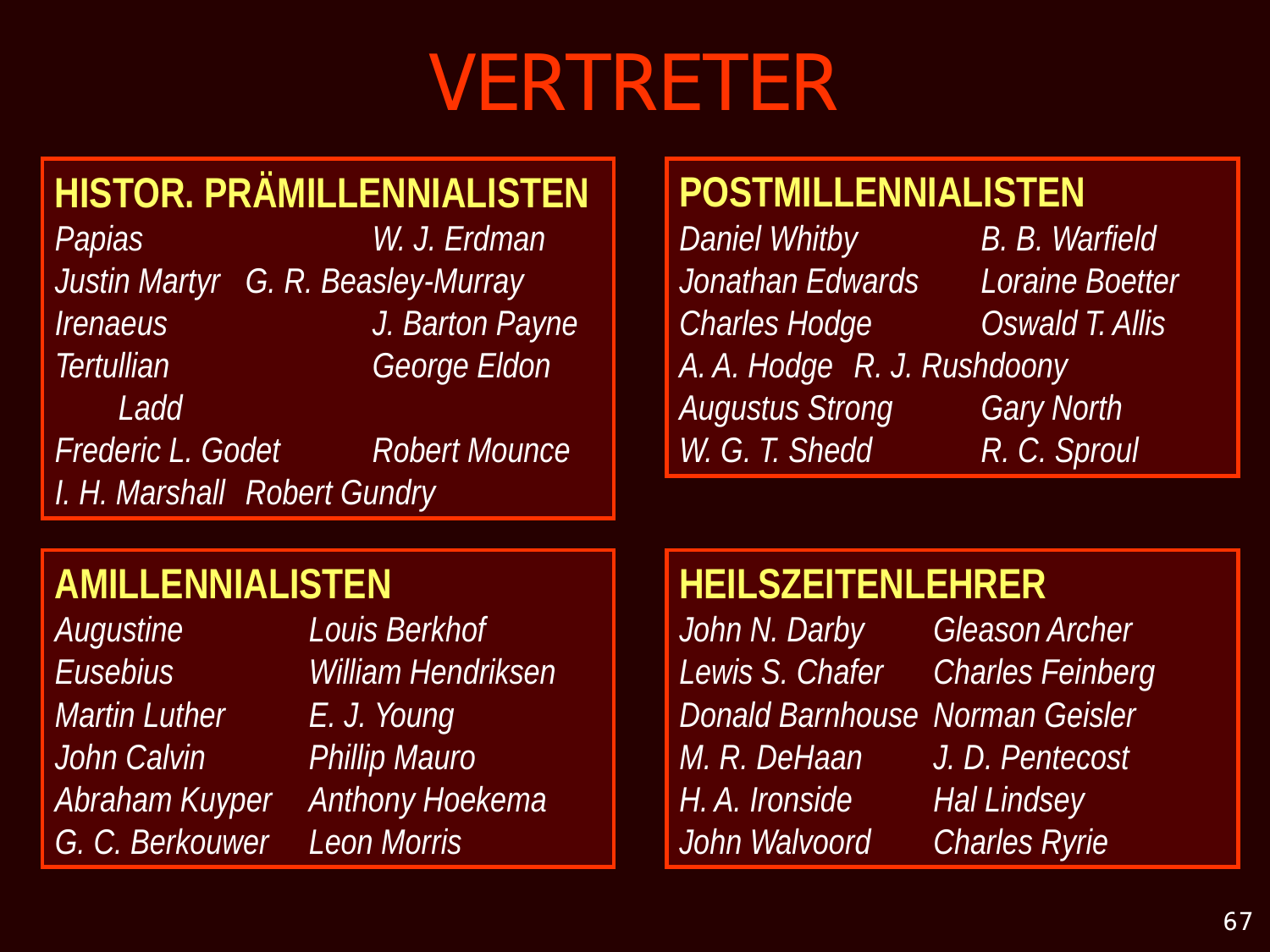

# VERTRETER
HISTOR. PRÄMILLENNIALISTEN
Papias		W. J. Erdman
Justin Martyr	G. R. Beasley-Murray
Irenaeus		J. Barton Payne
Tertullian		George Eldon Ladd
Frederic L. Godet	Robert Mounce
I. H. Marshall	Robert Gundry
POSTMILLENNIALISTEN
Daniel Whitby	B. B. Warfield
Jonathan Edwards	Loraine Boetter
Charles Hodge	Oswald T. Allis
A. A. Hodge	R. J. Rushdoony
Augustus Strong	Gary North
W. G. T. Shedd	R. C. Sproul
AMILLENNIALISTEN
Augustine	Louis Berkhof
Eusebius		William Hendriksen
Martin Luther	E. J. Young
John Calvin	Phillip Mauro
Abraham Kuyper	Anthony Hoekema
G. C. Berkouwer	Leon Morris
HEILSZEITENLEHRER
John N. Darby	Gleason Archer
Lewis S. Chafer	Charles Feinberg
Donald Barnhouse	Norman Geisler
M. R. DeHaan	J. D. Pentecost
H. A. Ironside	Hal Lindsey
John Walvoord	Charles Ryrie
67